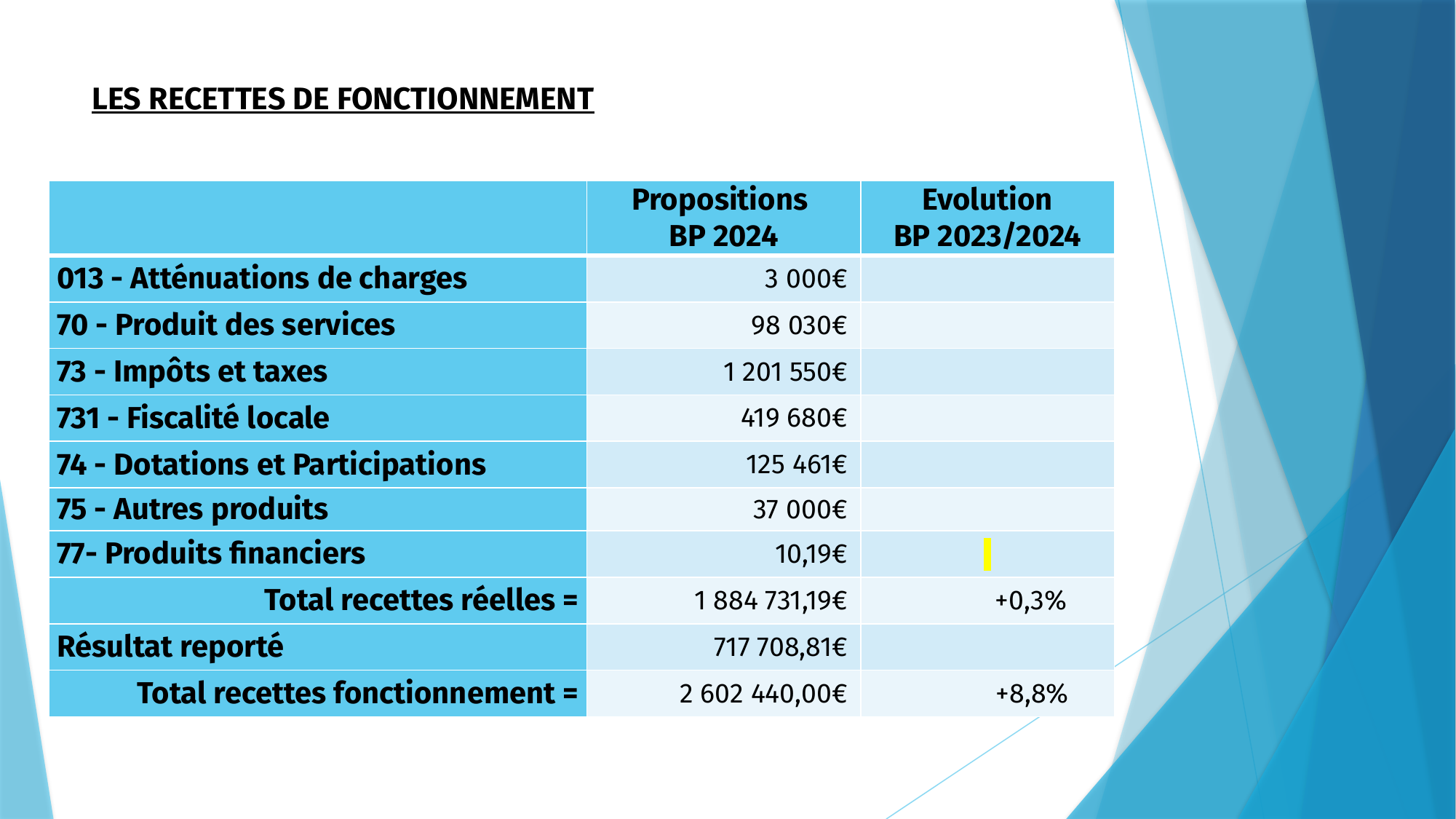

# LES RECETTES DE FONCTIONNEMENT
|  | Propositions BP 2024 | Evolution BP 2023/2024 |
| --- | --- | --- |
| 013 - Atténuations de charges | 3 000€ |  |
| 70 - Produit des services | 98 030€ |  |
| 73 - Impôts et taxes | 1 201 550€ |  |
| 731 - Fiscalité locale | 419 680€ |  |
| 74 - Dotations et Participations | 125 461€ |  |
| 75 - Autres produits | 37 000€ |  |
| 77- Produits financiers | 10,19€ |  |
| Total recettes réelles = | 1 884 731,19€ | +0,3% |
| Résultat reporté | 717 708,81€ |  |
| Total recettes fonctionnement = | 2 602 440,00€ | +8,8% |